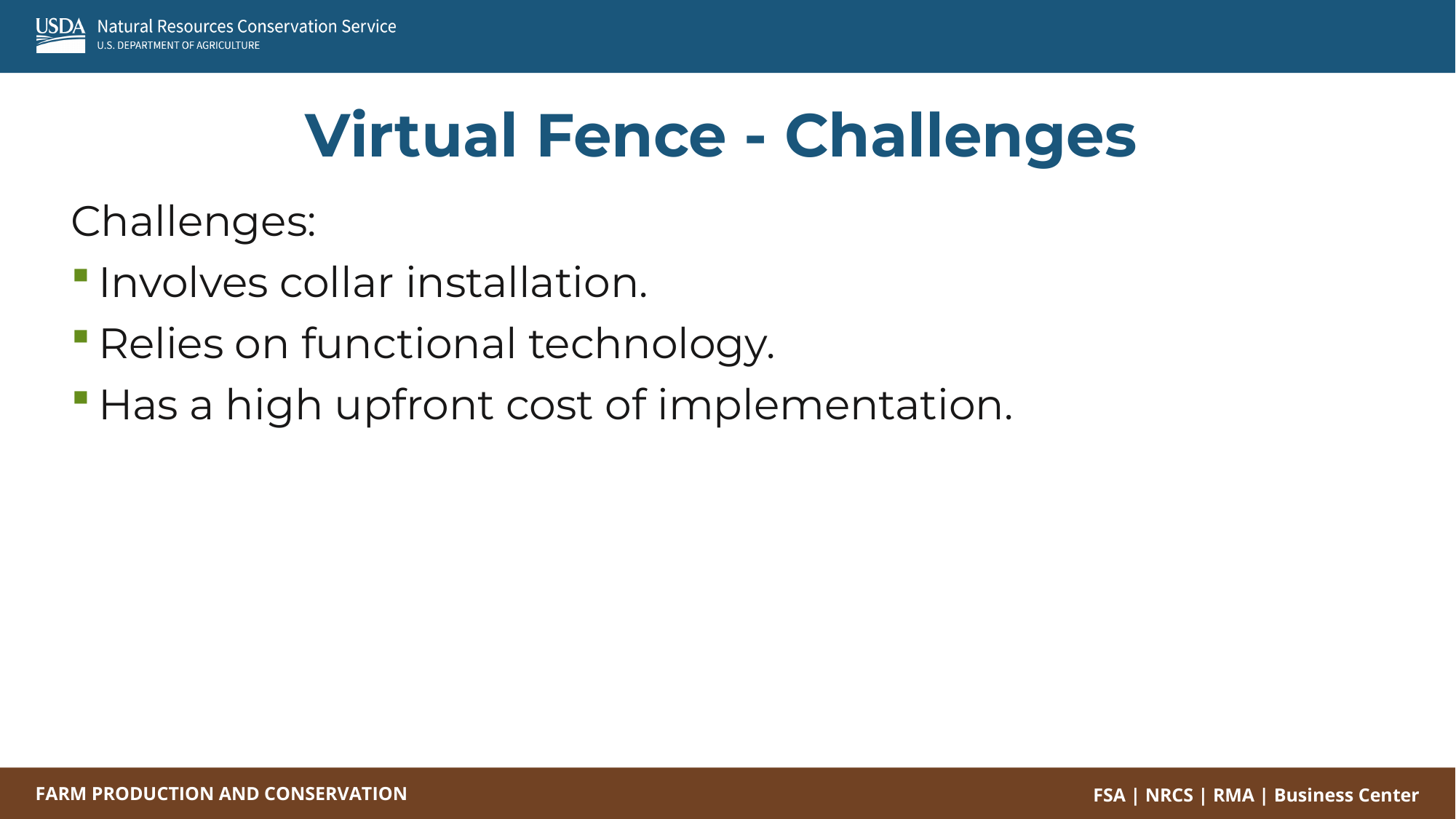

Virtual Fence - Challenges

Challenges:
Involves collar installation.
Relies on functional technology.
Has a high upfront cost of implementation.